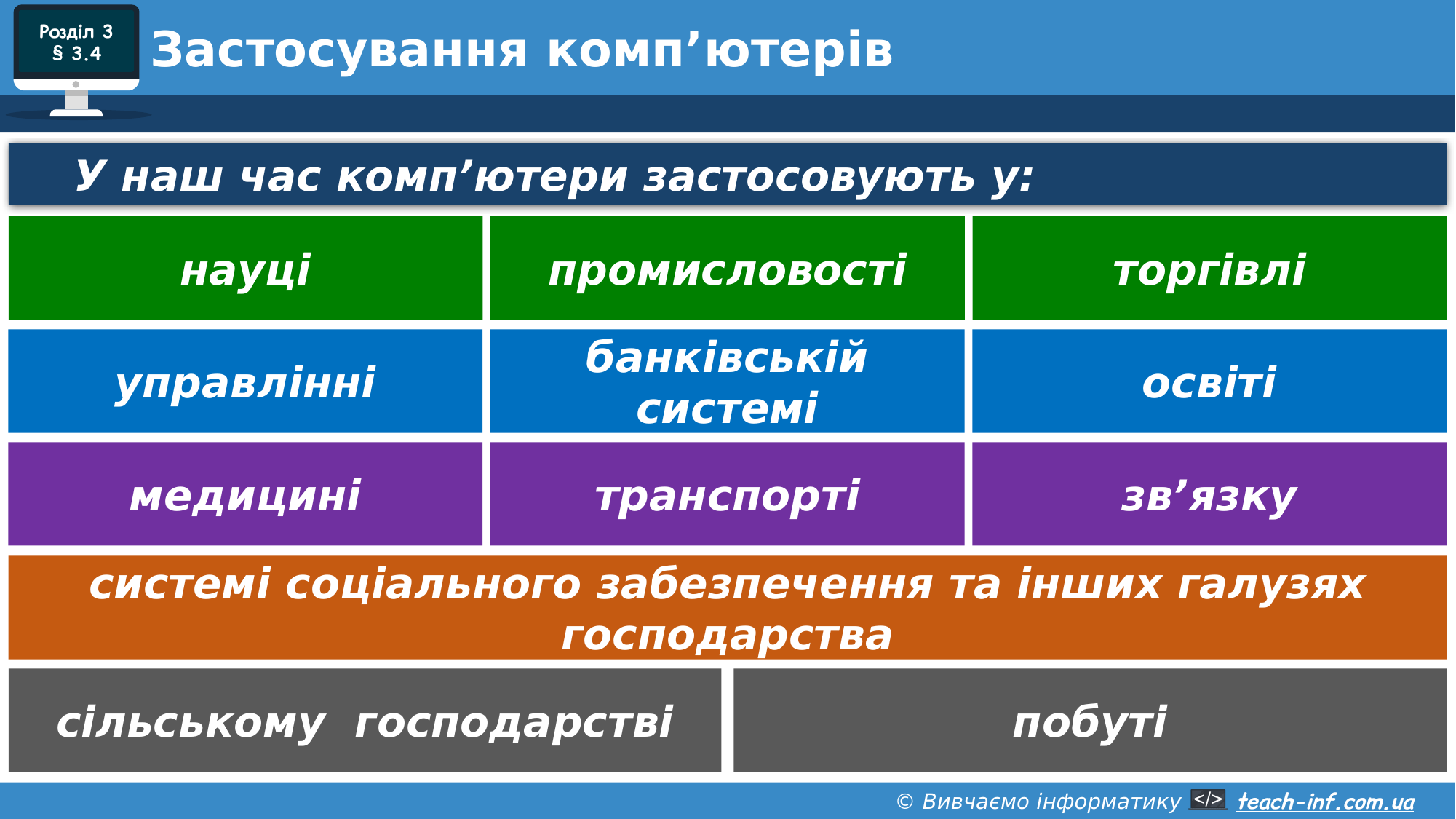

# Застосування комп’ютерів
У наш час комп’ютери застосовують у:
науці
промисловості
торгівлі
управлінні
банківській системі
освіті
медицині
транспорті
зв’язку
системі соціального забезпечення та інших галузях господарства
сільському  господарстві
побуті